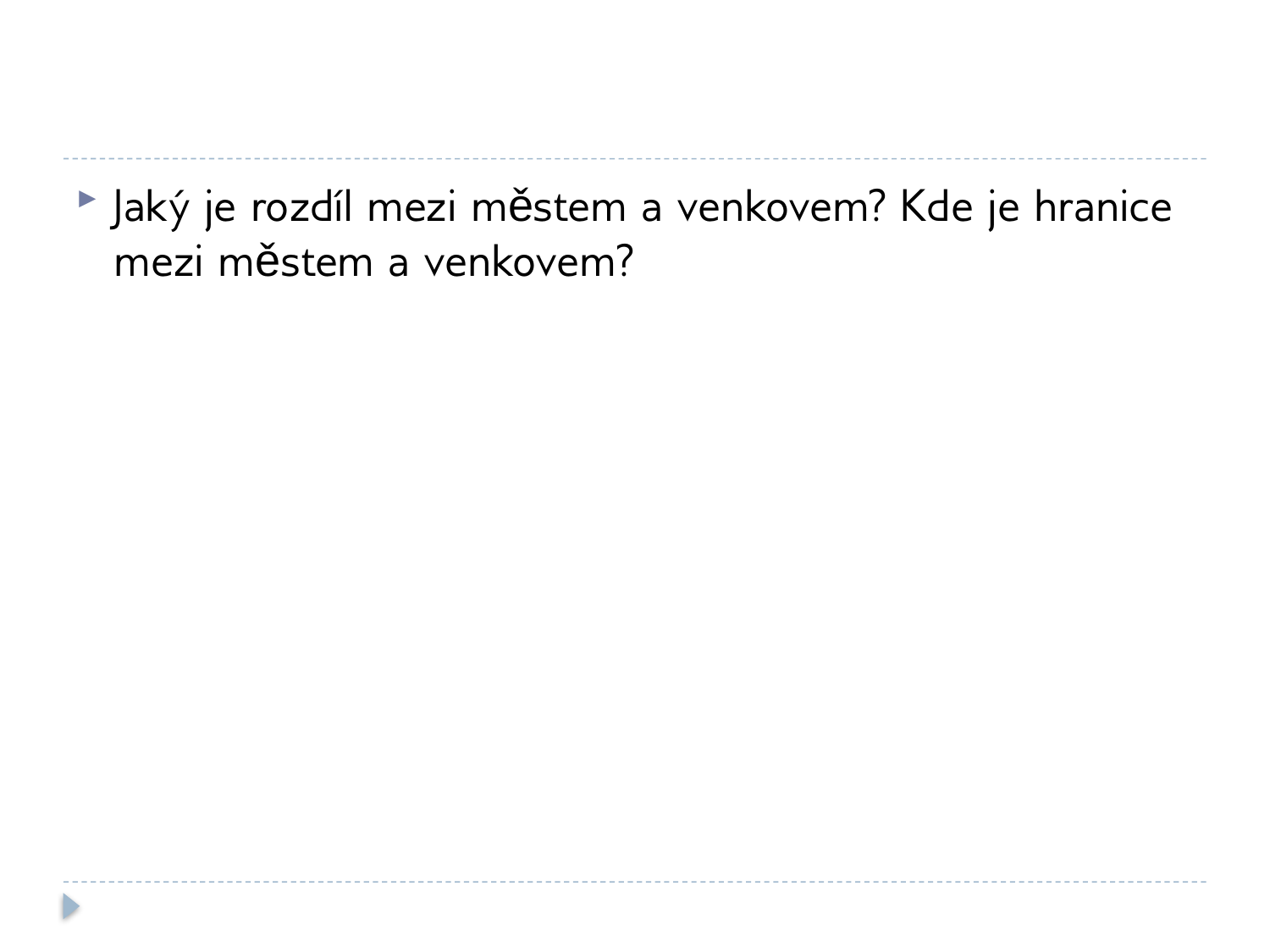

#
Jaký je rozdíl mezi městem a venkovem? Kde je hranice mezi městem a venkovem?